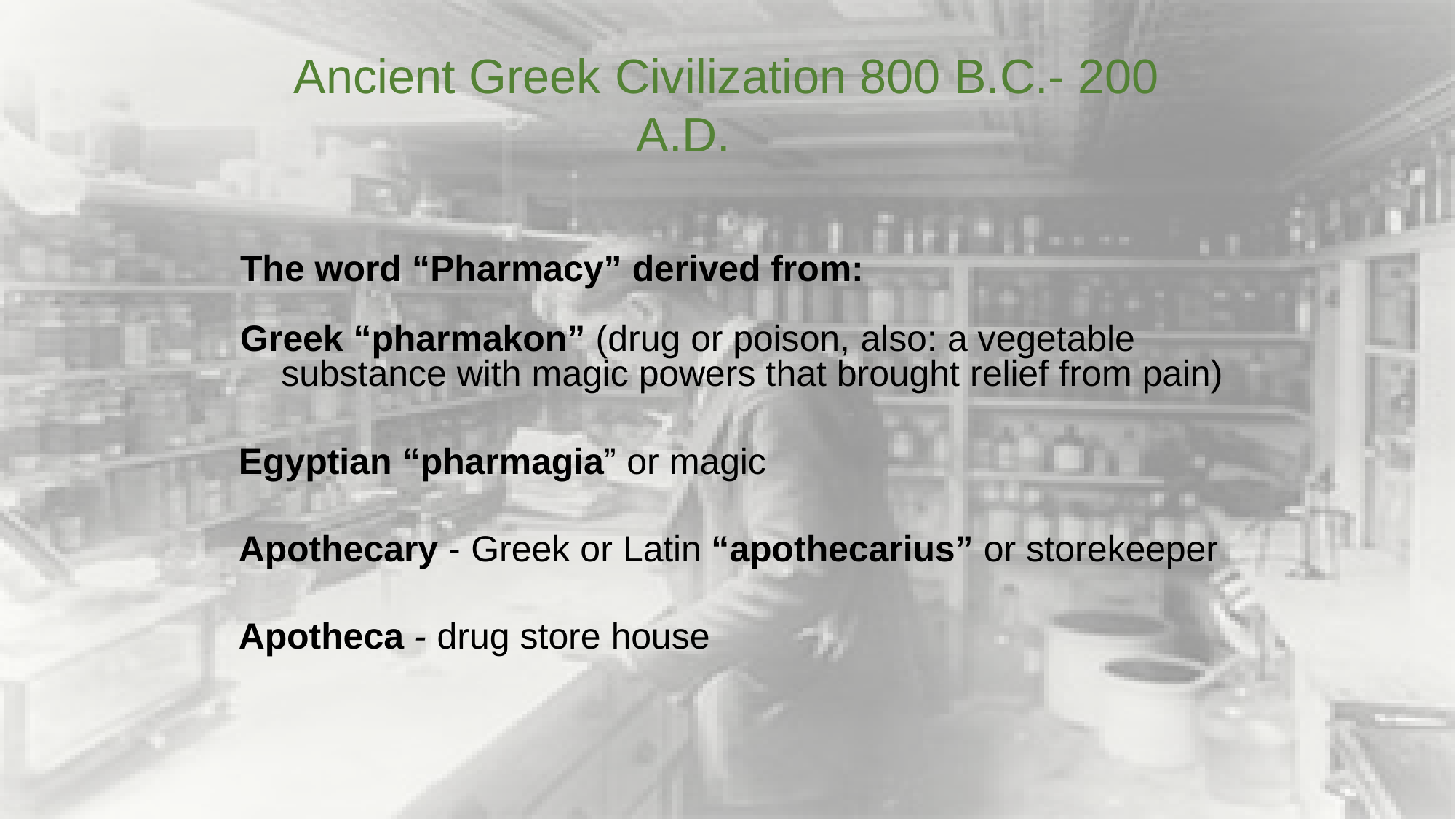

# Ancient Greek Civilization 800 B.C.- 200 A.D.

The word “Pharmacy” derived from:

Greek “pharmakon” (drug or poison, also: a vegetable substance with magic powers that brought relief from pain)

Egyptian “pharmagia” or magic

Apothecary - Greek or Latin “apothecarius” or storekeeper

Apotheca - drug store house